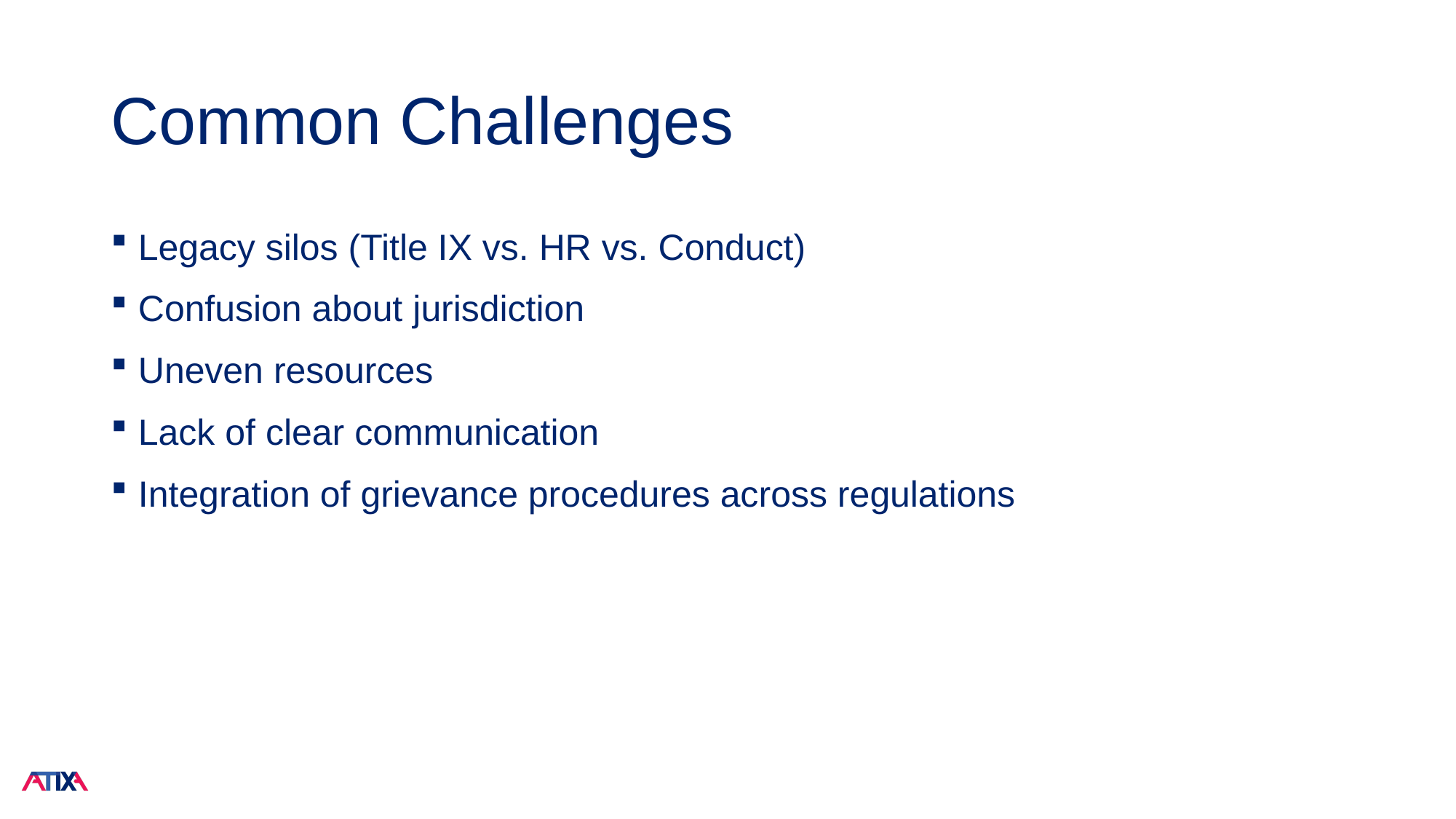

# Common Challenges
Legacy silos (Title IX vs. HR vs. Conduct)
Confusion about jurisdiction
Uneven resources
Lack of clear communication
Integration of grievance procedures across regulations